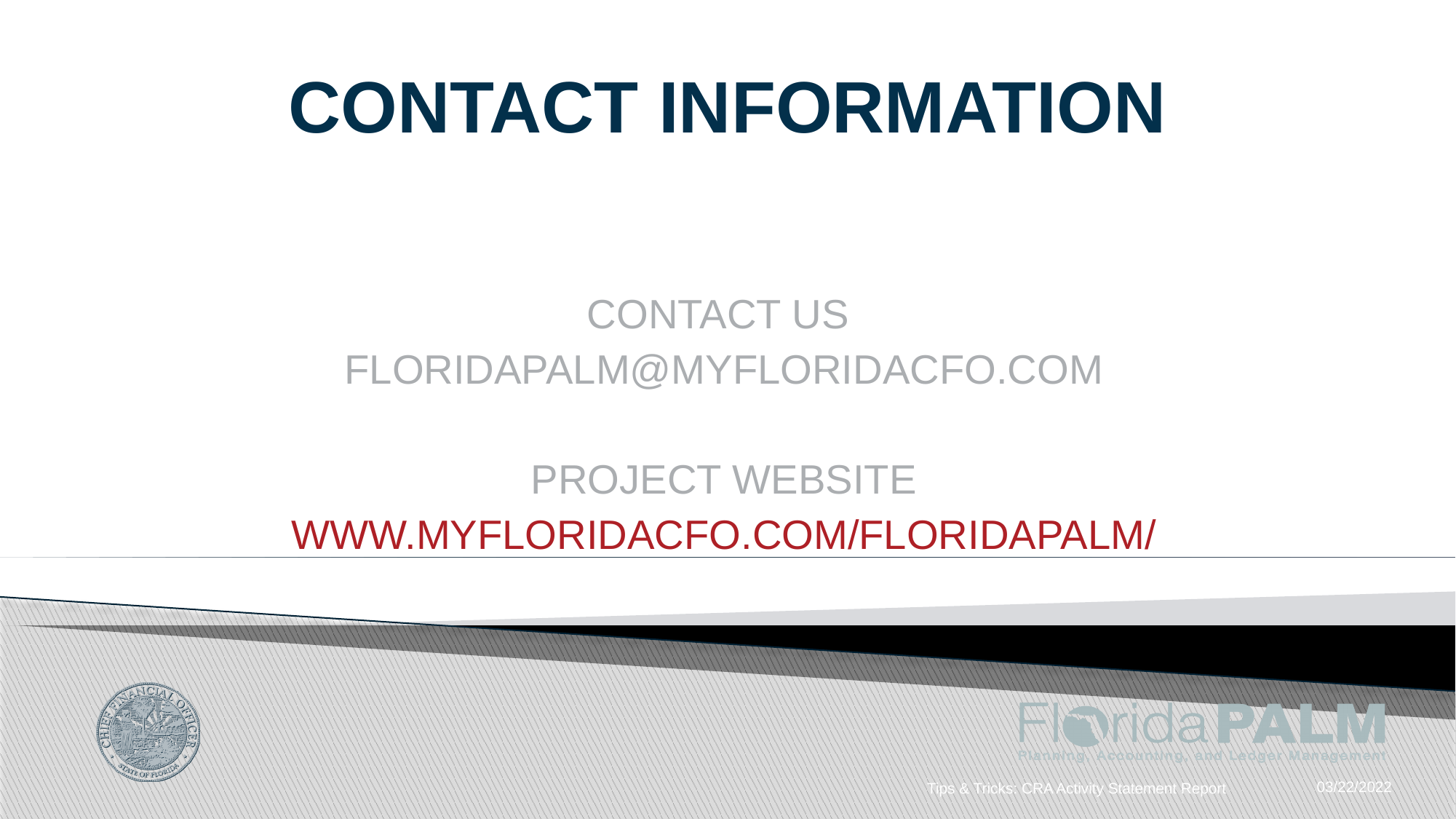

9
# Contact Information
Contact us
FloridaPALM@myfloridacfo.com

Project Website
www.myfloridacfo.com/floridapalm/

03/22/2022
Tips & Tricks: CRA Activity Statement Report